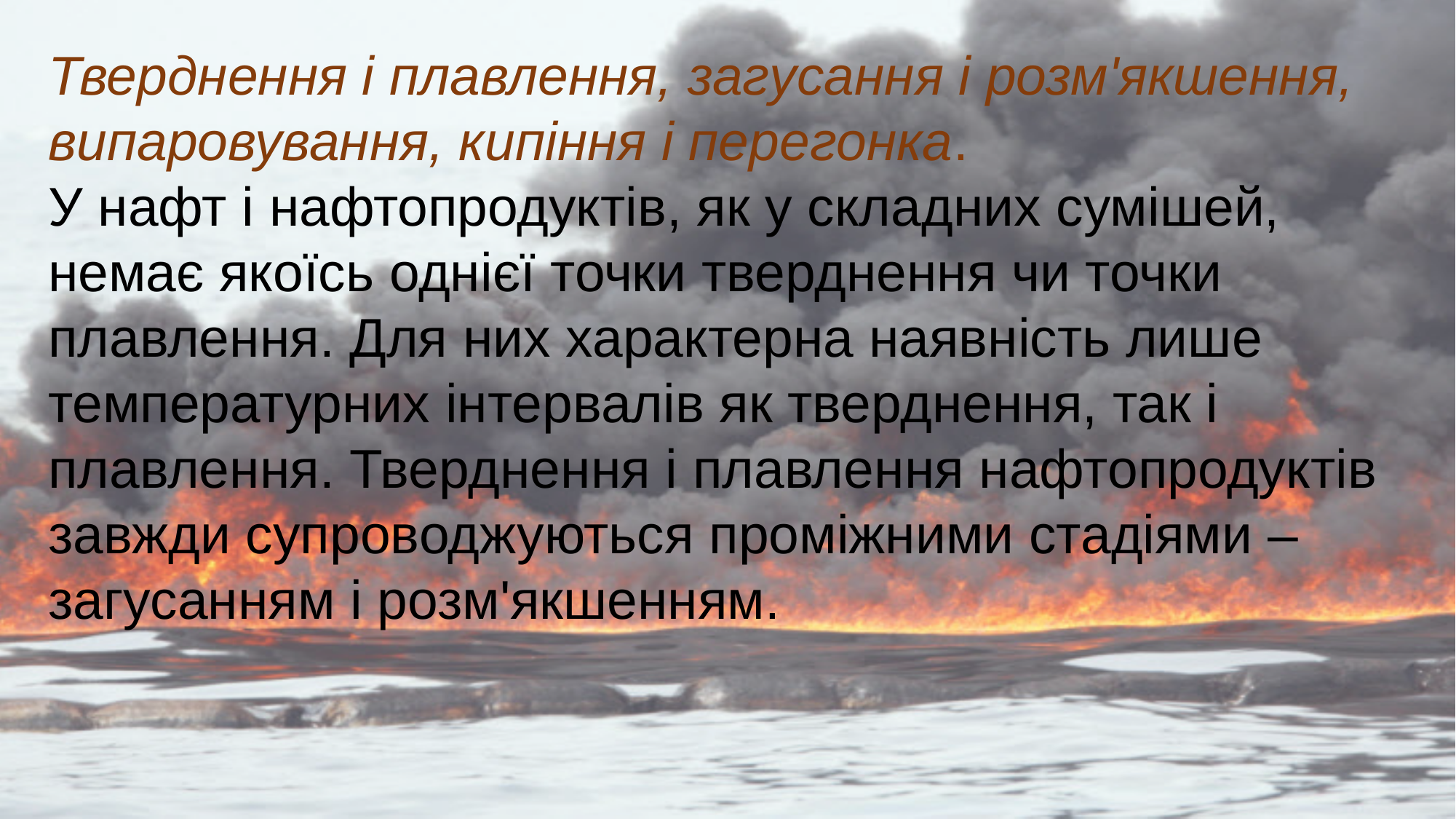

Тверднення і плавлення, загусання і розм'якшення, випаровування, кипіння і перегонка.
У нафт і нафтопродуктів, як у складних сумішей, немає якоїсь однієї точки тверднення чи точки плавлення. Для них характерна наявність лише температурних інтервалів як тверднення, так і плавлення. Тверднення і плавлення нафтопродуктів завжди супроводжуються проміжними стадіями – загусанням і розм'якшенням.